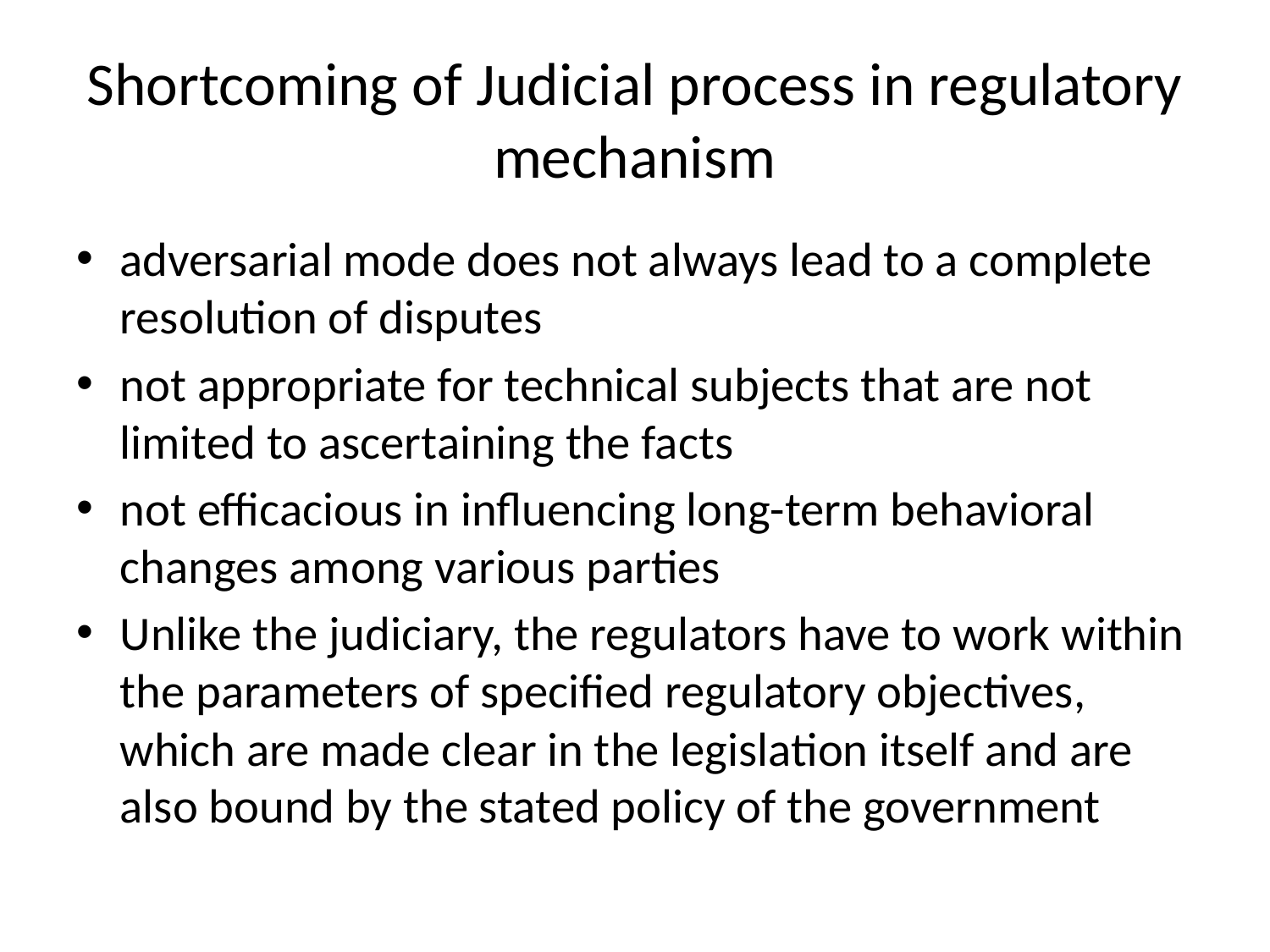

# Shortcoming of Judicial process in regulatory mechanism
adversarial mode does not always lead to a complete resolution of disputes
not appropriate for technical subjects that are not limited to ascertaining the facts
not efficacious in influencing long-term behavioral changes among various parties
Unlike the judiciary, the regulators have to work within the parameters of specified regulatory objectives, which are made clear in the legislation itself and are also bound by the stated policy of the government